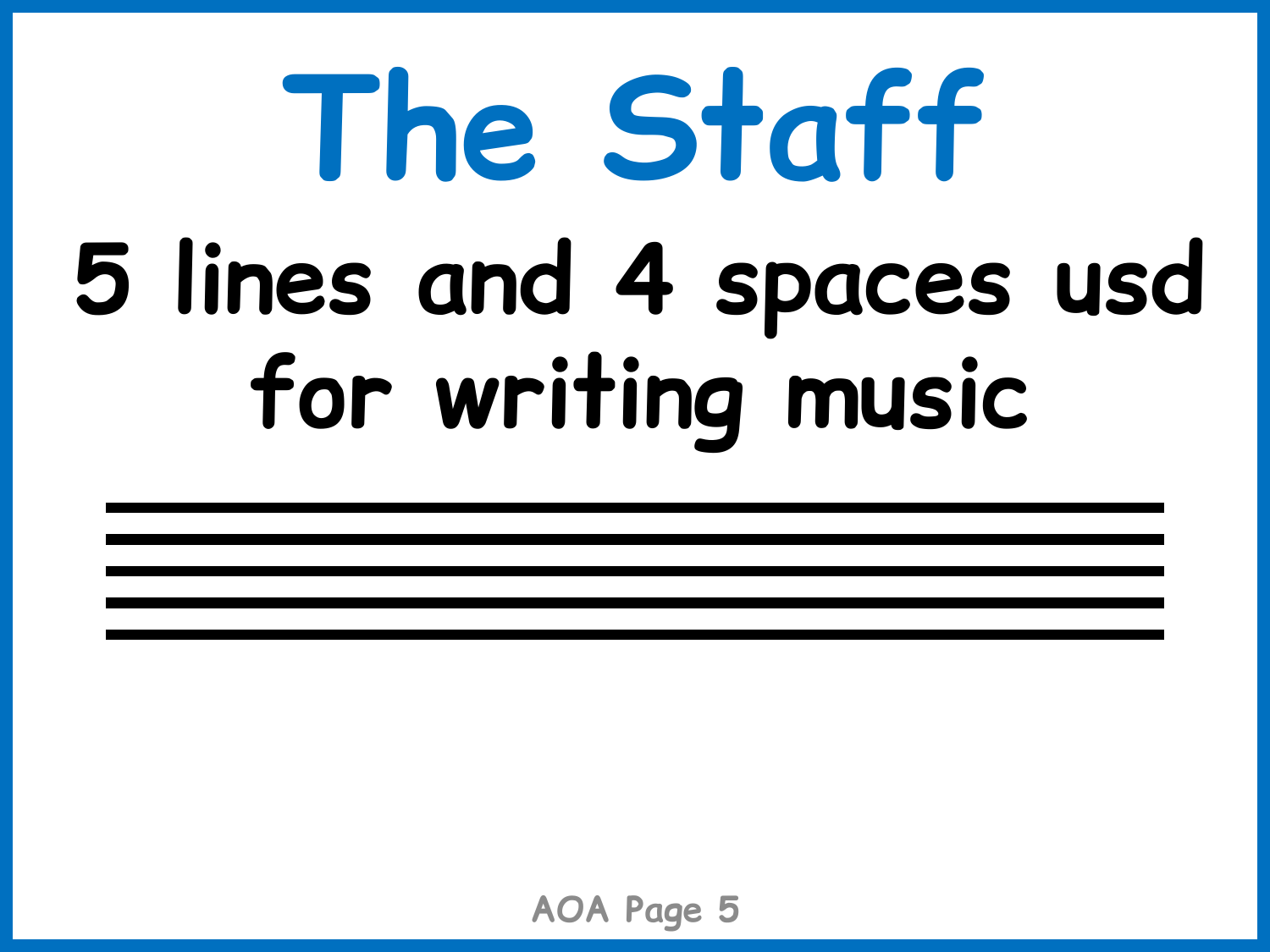

# The Staff
5 lines and 4 spaces usd for writing music

AOA Page 5